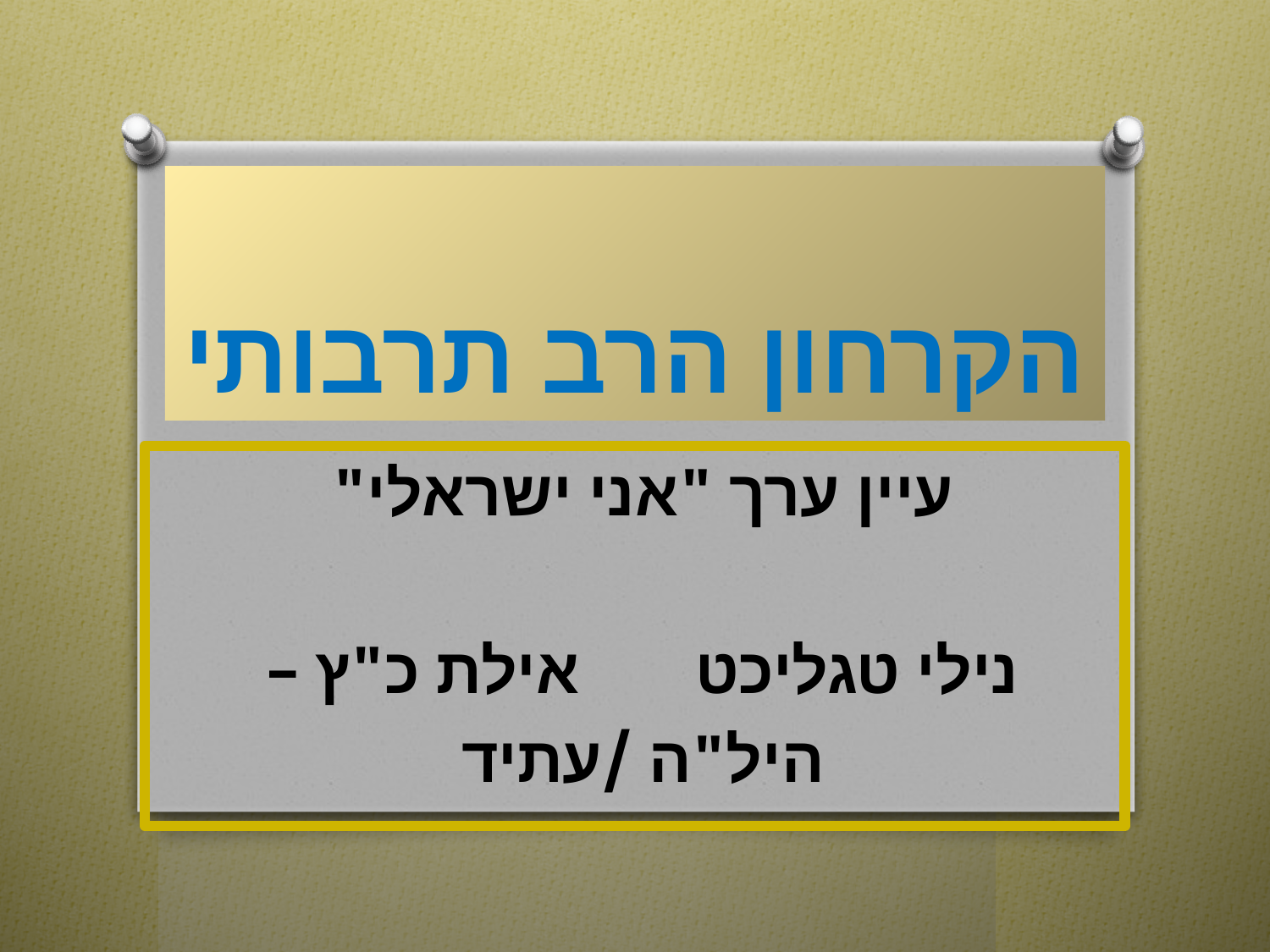

# הקרחון הרב תרבותי
עיין ערך "אני ישראלי"

נילי טגליכט       אילת כ"ץ –
היל"ה /עתיד